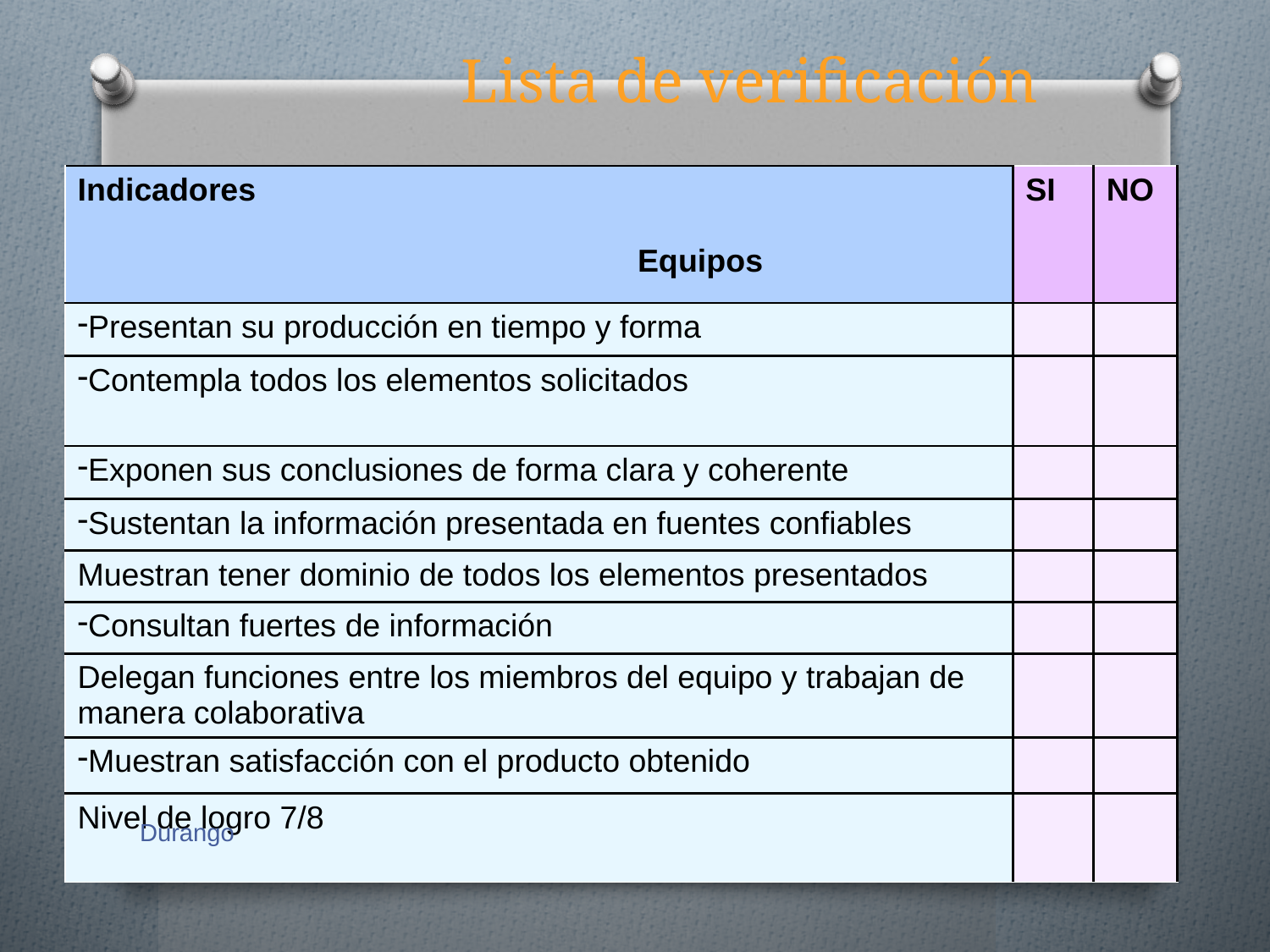

Lista de verificación
| Indicadores Equipos | SI | NO |
| --- | --- | --- |
| Presentan su producción en tiempo y forma |  |  |
| Contempla todos los elementos solicitados |  |  |
| Exponen sus conclusiones de forma clara y coherente |  |  |
| Sustentan la información presentada en fuentes confiables |  |  |
| Muestran tener dominio de todos los elementos presentados |  |  |
| Consultan fuertes de información |  |  |
| Delegan funciones entre los miembros del equipo y trabajan de manera colaborativa |  |  |
| Muestran satisfacción con el producto obtenido |  |  |
| Nivel de logro 7/8 |  |  |
Durango